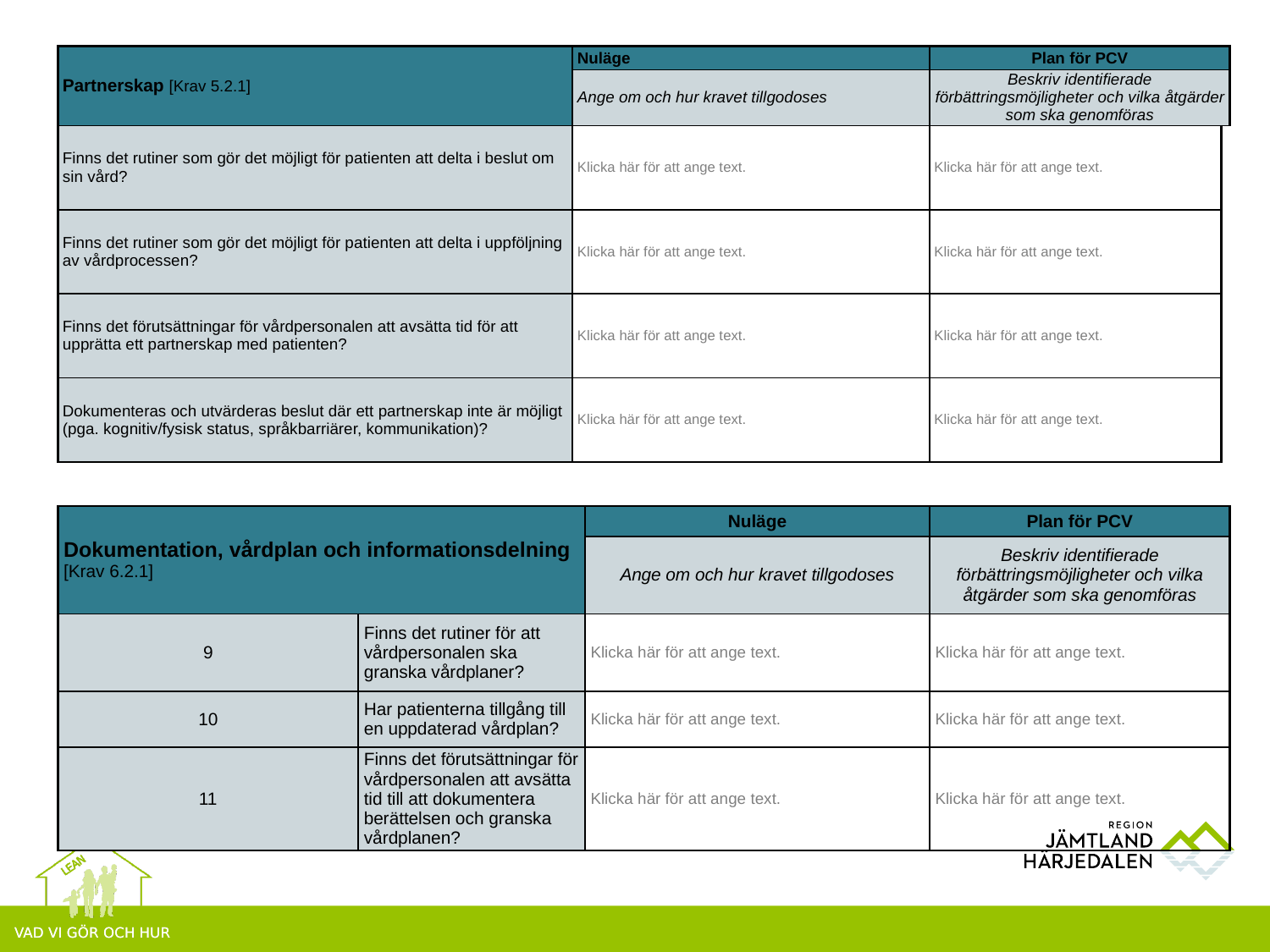

| Partnerskap [Krav 5.2.1] | Nuläge | Plan för PCV |  |
| --- | --- | --- | --- |
|  | Ange om och hur kravet tillgodoses | Beskriv identifierade förbättringsmöjligheter och vilka åtgärder som ska genomföras |  |
| Finns det rutiner som gör det möjligt för patienten att delta i beslut om sin vård? | Klicka här för att ange text. | Klicka här för att ange text. |  |
| Finns det rutiner som gör det möjligt för patienten att delta i uppföljning av vårdprocessen? | Klicka här för att ange text. | Klicka här för att ange text. |  |
| Finns det förutsättningar för vårdpersonalen att avsätta tid för att upprätta ett partnerskap med patienten? | Klicka här för att ange text. | Klicka här för att ange text. |  |
| Dokumenteras och utvärderas beslut där ett partnerskap inte är möjligt (pga. kognitiv/fysisk status, språkbarriärer, kommunikation)? | Klicka här för att ange text. | Klicka här för att ange text. |  |
#

| Dokumentation, vårdplan och informationsdelning [Krav 6.2.1] |  | Nuläge | Plan för PCV |
| --- | --- | --- | --- |
|  |  | Ange om och hur kravet tillgodoses | Beskriv identifierade förbättringsmöjligheter och vilka åtgärder som ska genomföras |
| 9 | Finns det rutiner för att vårdpersonalen ska granska vårdplaner? | Klicka här för att ange text. | Klicka här för att ange text. |
| 10 | Har patienterna tillgång till en uppdaterad vårdplan? | Klicka här för att ange text. | Klicka här för att ange text. |
| 11 | Finns det förutsättningar för vårdpersonalen att avsätta tid till att dokumentera berättelsen och granska vårdplanen? | Klicka här för att ange text. | Klicka här för att ange text. |